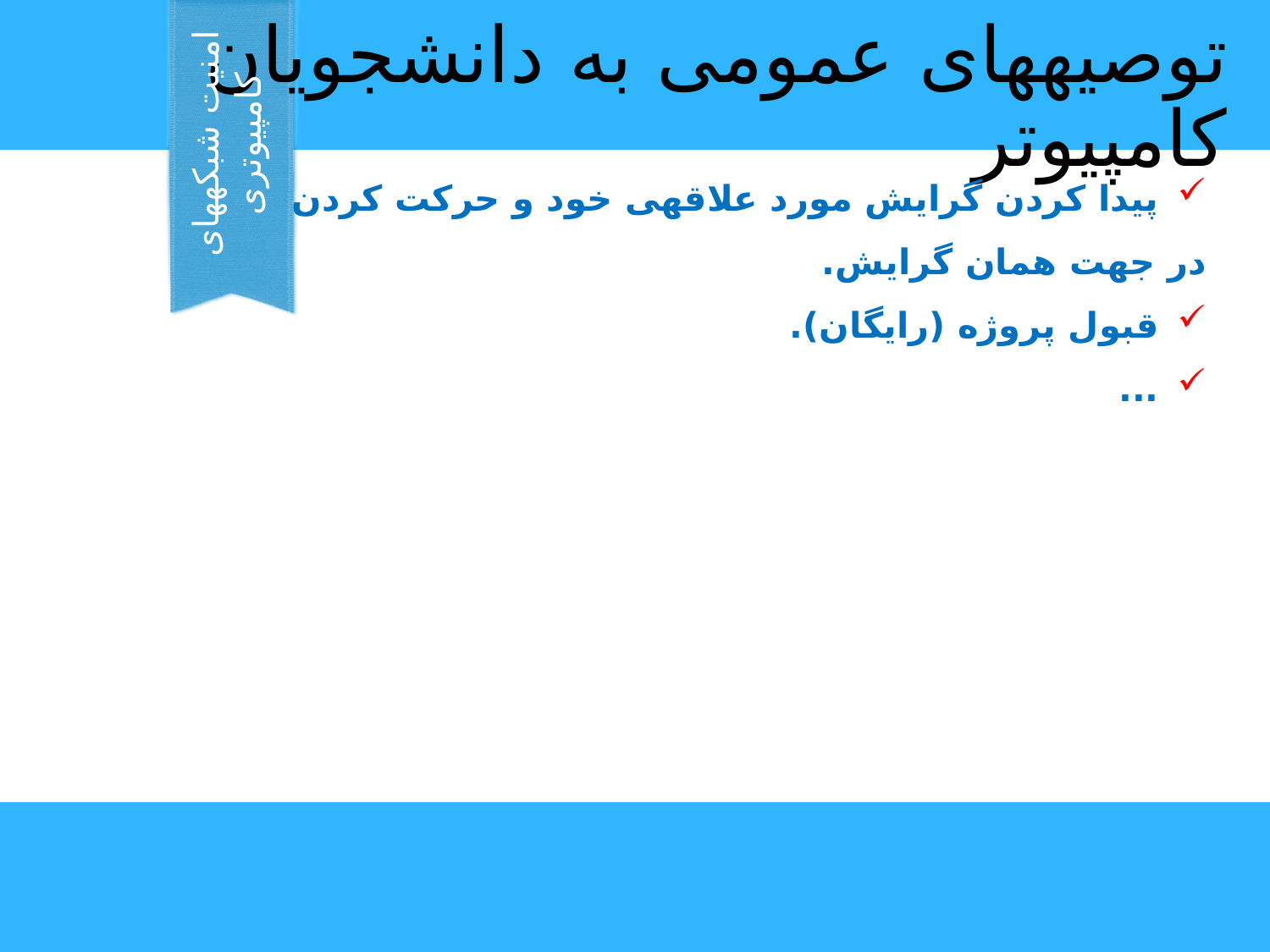

# توصیه‎های عمومی به دانشجویان کامپیوتر
امنیت شبکه‎های کامپیوتری
پیدا کردن گرایش مورد علاقه‎ی خود و حرکت کردن
در جهت همان گرایش.
قبول پروژه (رایگان).
...